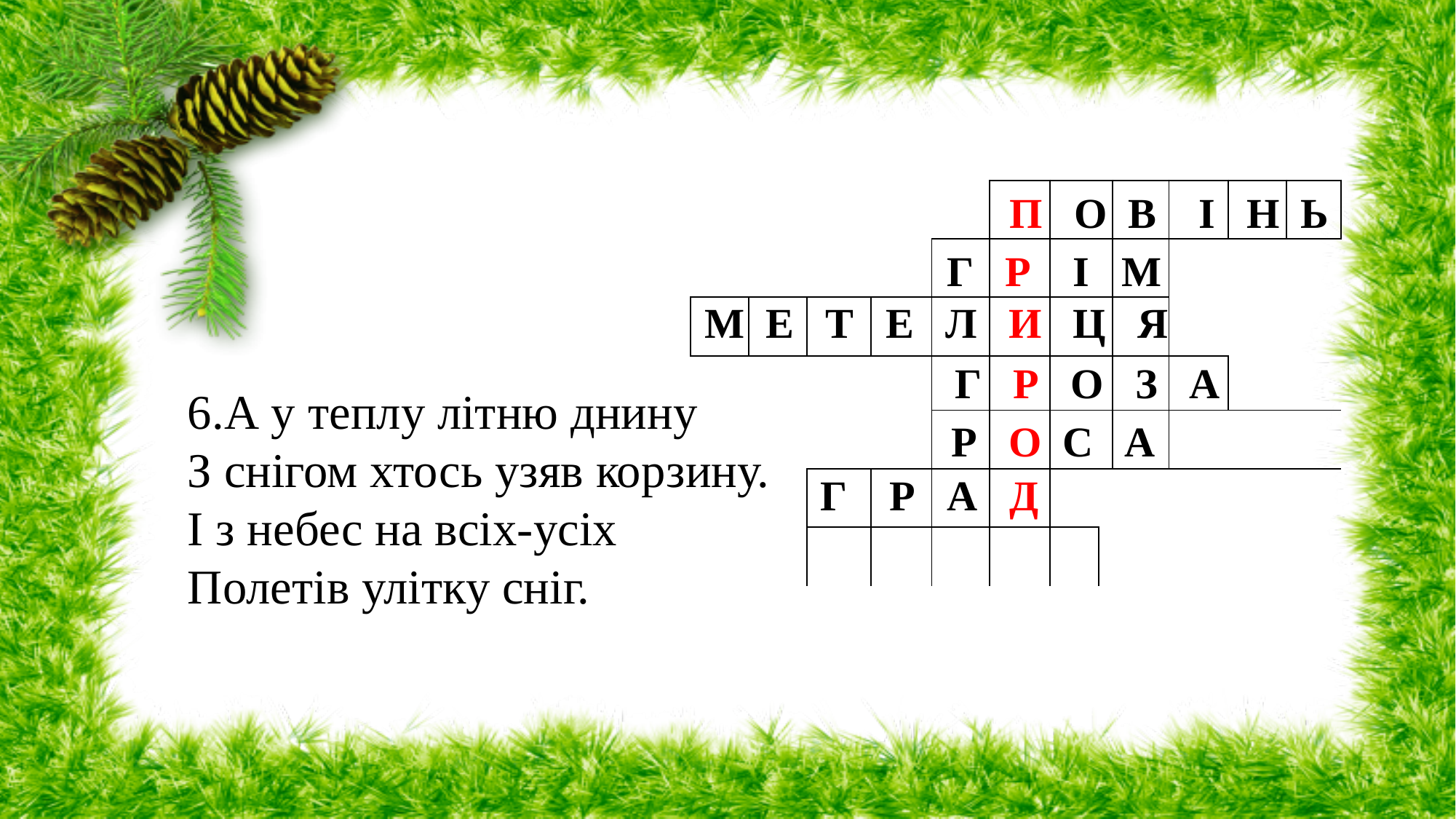

|  |  |  |  |  |  |  |  |  |  |  |  |
| --- | --- | --- | --- | --- | --- | --- | --- | --- | --- | --- | --- |
|  |  |  |  |  |  |  |  |  |  |  |  |
|  |  |  |  |  |  |  |  |  |  |  |  |
|  |  |  |  |  |  |  |  |  |  |  |  |
|  |  |  |  |  |  |  |  |  |  |  |  |
|  |  |  |  |  |  |  |  |  |  |  |  |
|  |  |  |  |  |  |  |  |  |  |  |  |
|  |  |  |  |  |  |  |  |  |  |  |  |
П   О  В    І   Н  Ь
Г   Р    І   М
М  Е   Т   Е   Л   И   Ц   Я
Г   Р   О   З   А
6.А у теплу літню днину
З снігом хтось узяв корзину.
І з небес на всіх-усіх
Полетів улітку сніг.
Р   О  С   А
Г    Р   А   Д